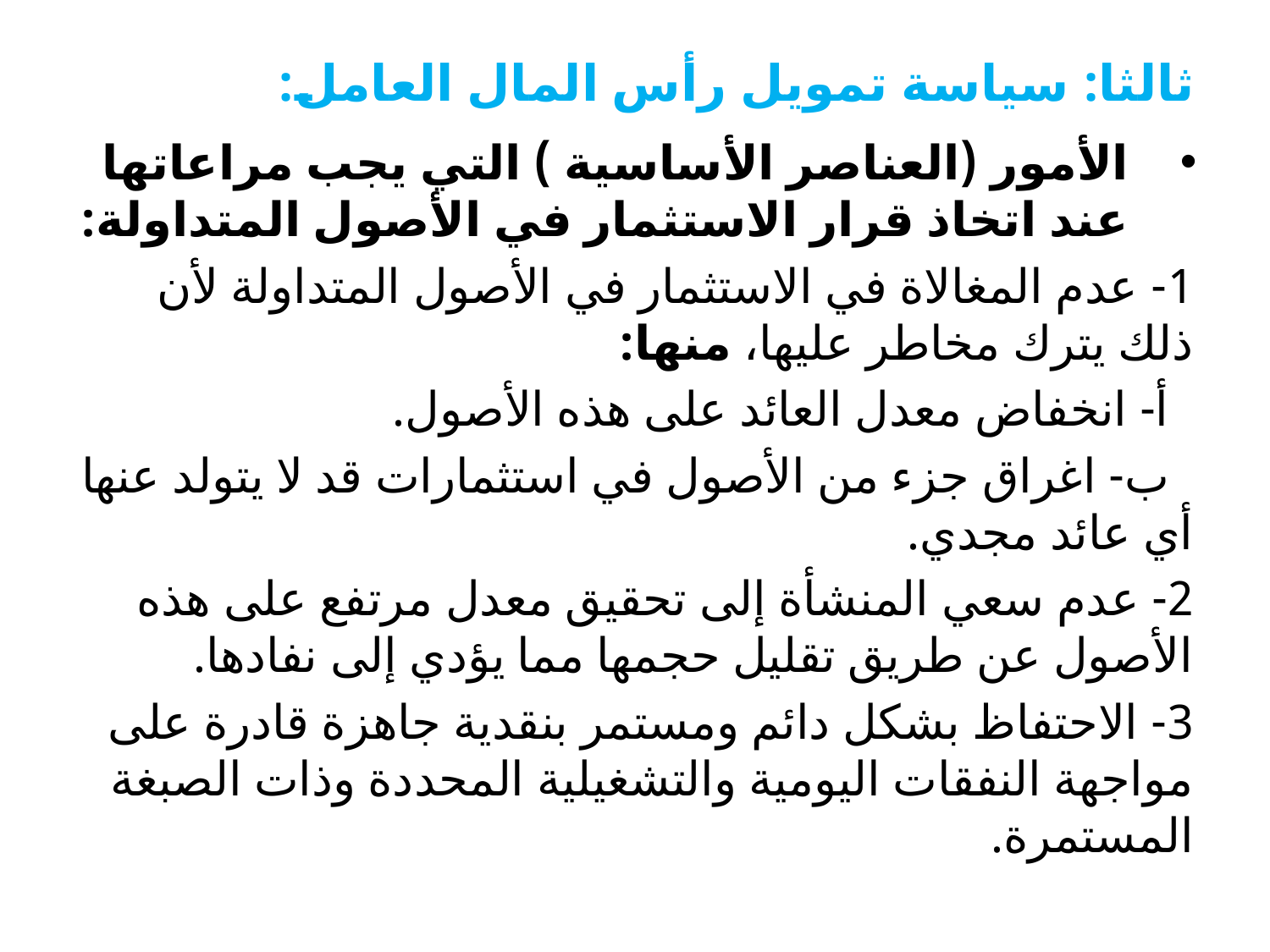

# ثالثا: سياسة تمويل رأس المال العامل:
الأمور (العناصر الأساسية ) التي يجب مراعاتها عند اتخاذ قرار الاستثمار في الأصول المتداولة:
1- عدم المغالاة في الاستثمار في الأصول المتداولة لأن ذلك يترك مخاطر عليها، منها:
  أ- انخفاض معدل العائد على هذه الأصول.
  ب- اغراق جزء من الأصول في استثمارات قد لا يتولد عنها أي عائد مجدي.
2- عدم سعي المنشأة إلى تحقيق معدل مرتفع على هذه الأصول عن طريق تقليل حجمها مما يؤدي إلى نفادها.
3- الاحتفاظ بشكل دائم ومستمر بنقدية جاهزة قادرة على مواجهة النفقات اليومية والتشغيلية المحددة وذات الصبغة المستمرة.